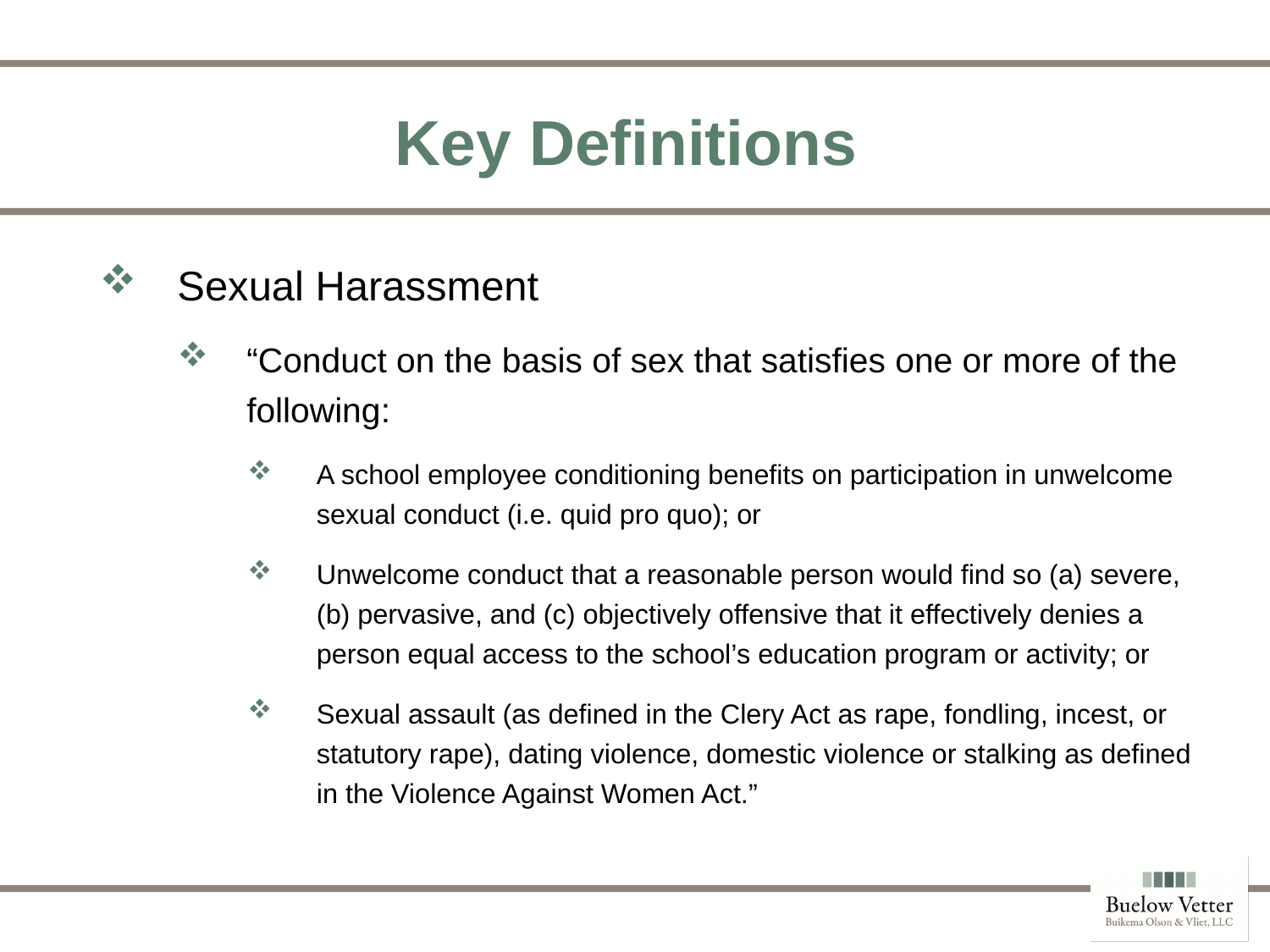

# Key Definitions
Sexual Harassment
“Conduct on the basis of sex that satisfies one or more of the following:
A school employee conditioning benefits on participation in unwelcome sexual conduct (i.e. quid pro quo); or
Unwelcome conduct that a reasonable person would find so (a) severe, (b) pervasive, and (c) objectively offensive that it effectively denies a person equal access to the school’s education program or activity; or
Sexual assault (as defined in the Clery Act as rape, fondling, incest, or statutory rape), dating violence, domestic violence or stalking as defined in the Violence Against Women Act.”